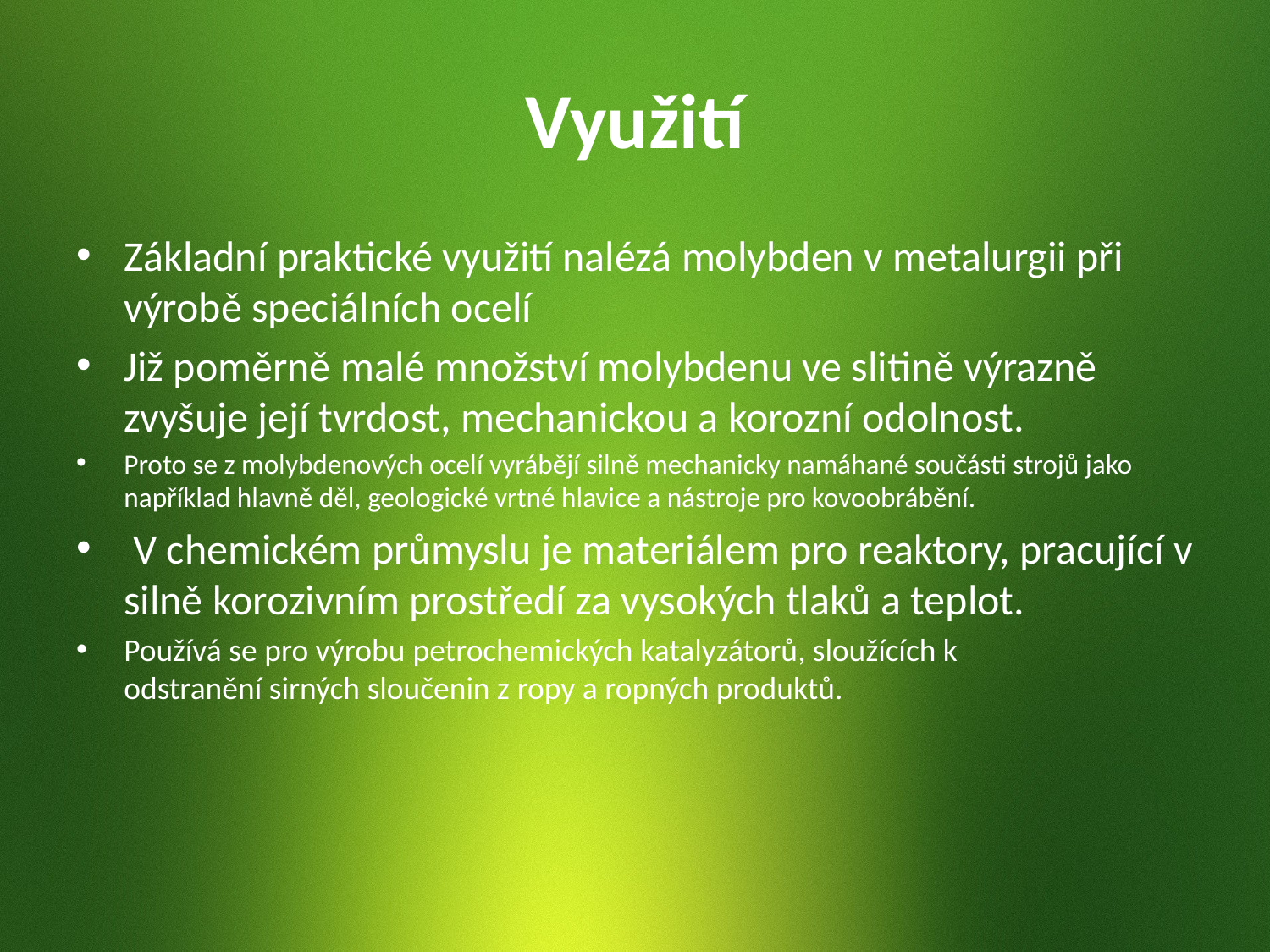

# Využití
Základní praktické využití nalézá molybden v metalurgii při výrobě speciálních ocelí
Již poměrně malé množství molybdenu ve slitině výrazně zvyšuje její tvrdost, mechanickou a korozní odolnost.
Proto se z molybdenových ocelí vyrábějí silně mechanicky namáhané součásti strojů jako například hlavně děl, geologické vrtné hlavice a nástroje pro kovoobrábění.
 V chemickém průmyslu je materiálem pro reaktory, pracující v silně korozivním prostředí za vysokých tlaků a teplot.
Používá se pro výrobu petrochemických katalyzátorů, sloužících k odstranění sirných sloučenin z ropy a ropných produktů.